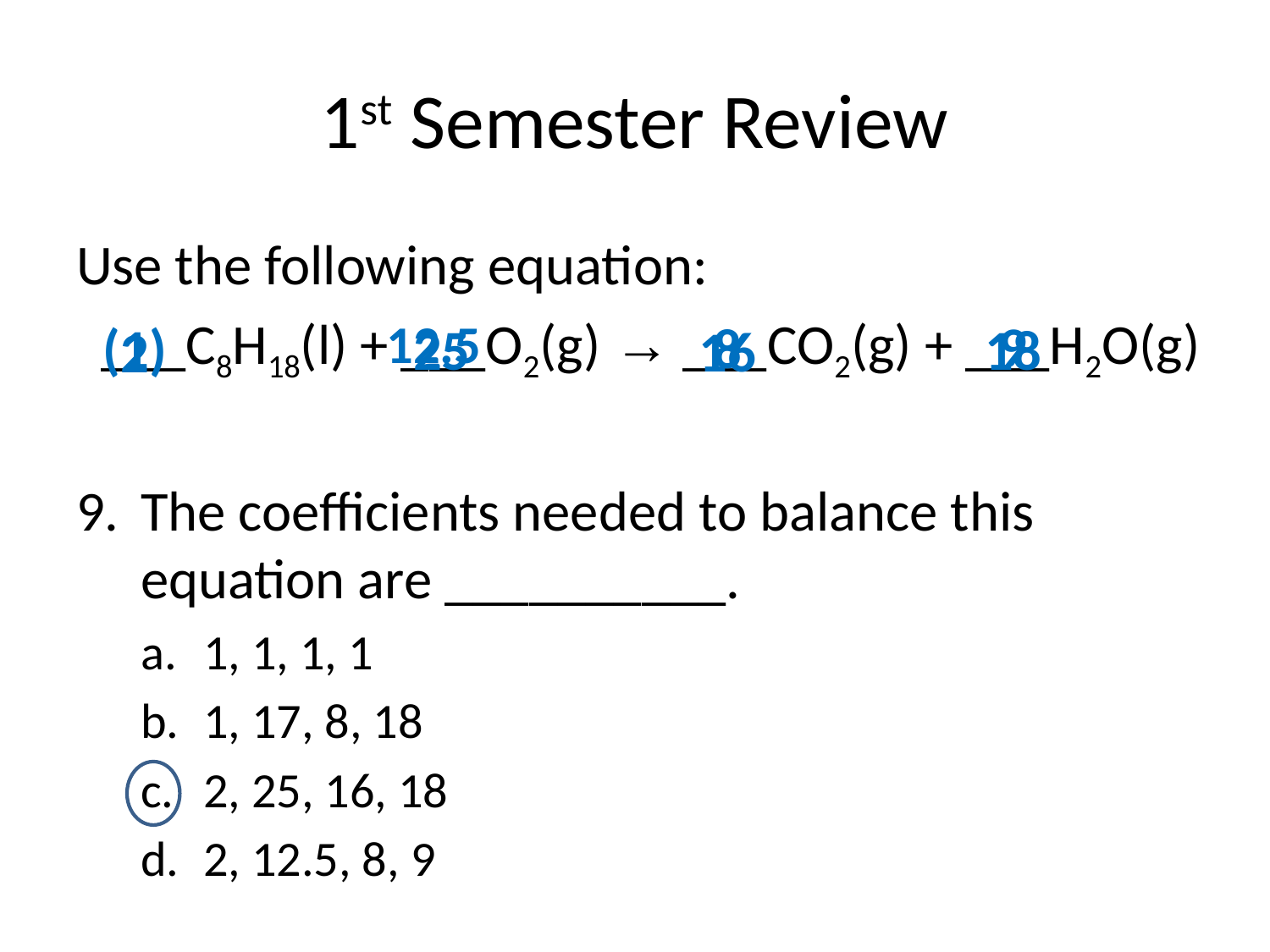

# 1st Semester Review
Use the following equation:
___C8H18(l) + ___O2(g) → ___CO2(g) + ___H2O(g)

The coefficients needed to balance this equation are __________.
1, 1, 1, 1
1, 17, 8, 18
2, 25, 16, 18
2, 12.5, 8, 9
9
12.5
8
(1)
18
25
16
2